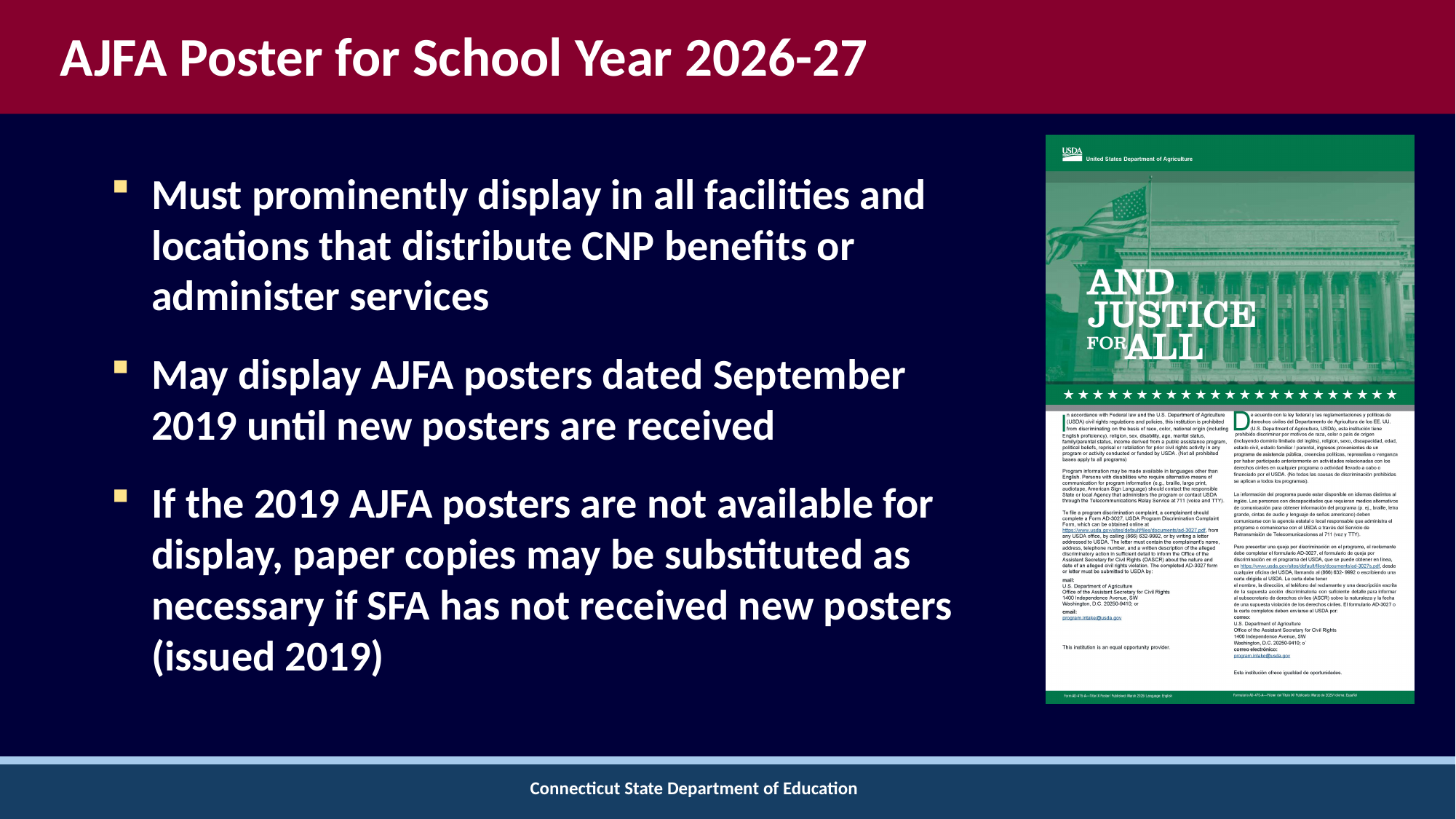

# AJFA Poster for School Year 2026-27
Must prominently display in all facilities and locations that distribute CNP benefits or administer services
May display AJFA posters dated September 2019 until new posters are received
If the 2019 AJFA posters are not available for display, paper copies may be substituted as necessary if SFA has not received new posters (issued 2019)
Connecticut State Department of Education